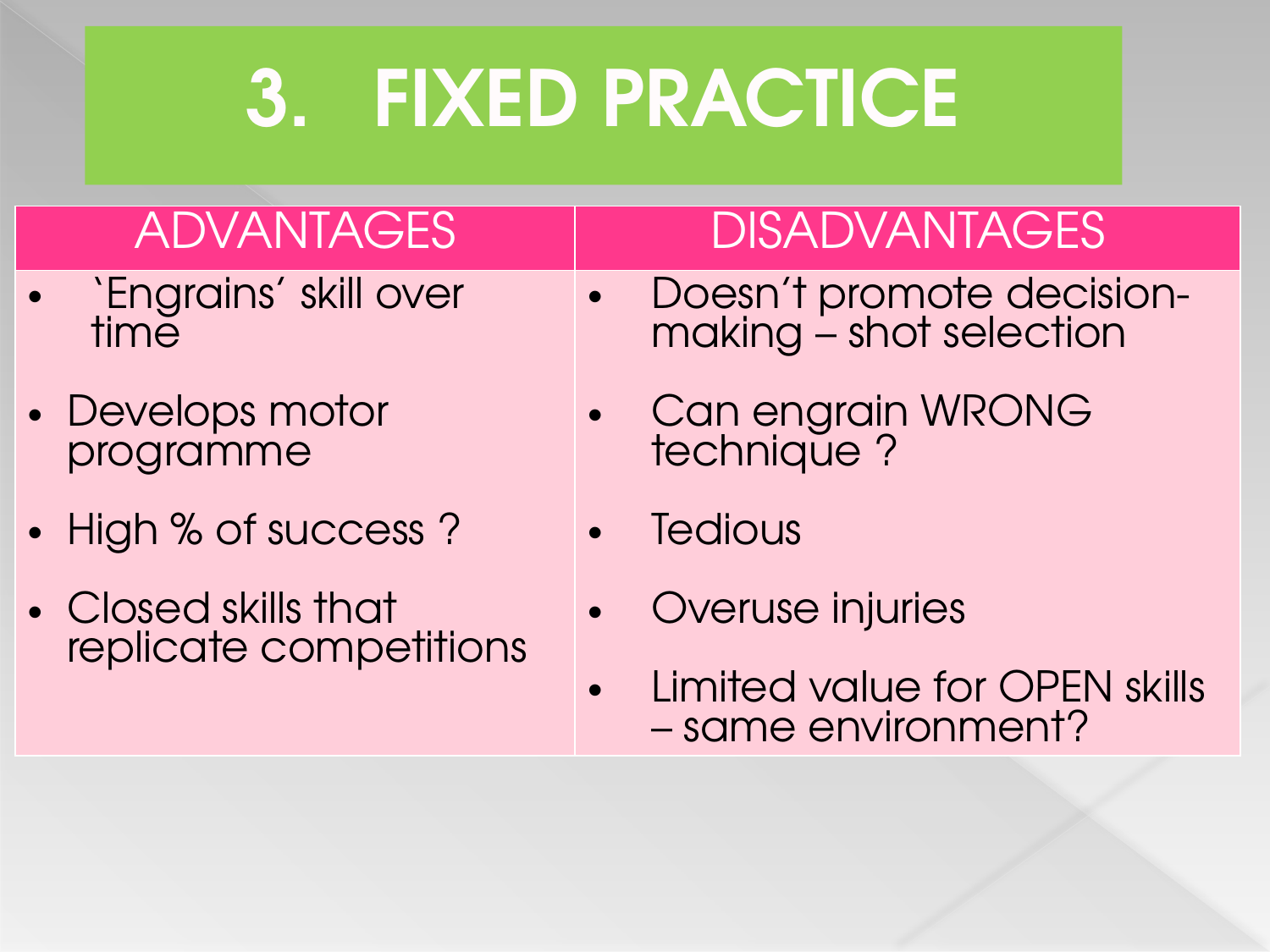

FIXED PRACTICE
| ADVANTAGES | DISADVANTAGES |
| --- | --- |
| ‘Engrains’ skill over time Develops motor programme High % of success ? Closed skills that replicate competitions | Doesn’t promote decision-making – shot selection Can engrain WRONG technique ? Tedious Overuse injuries Limited value for OPEN skills – same environment? |